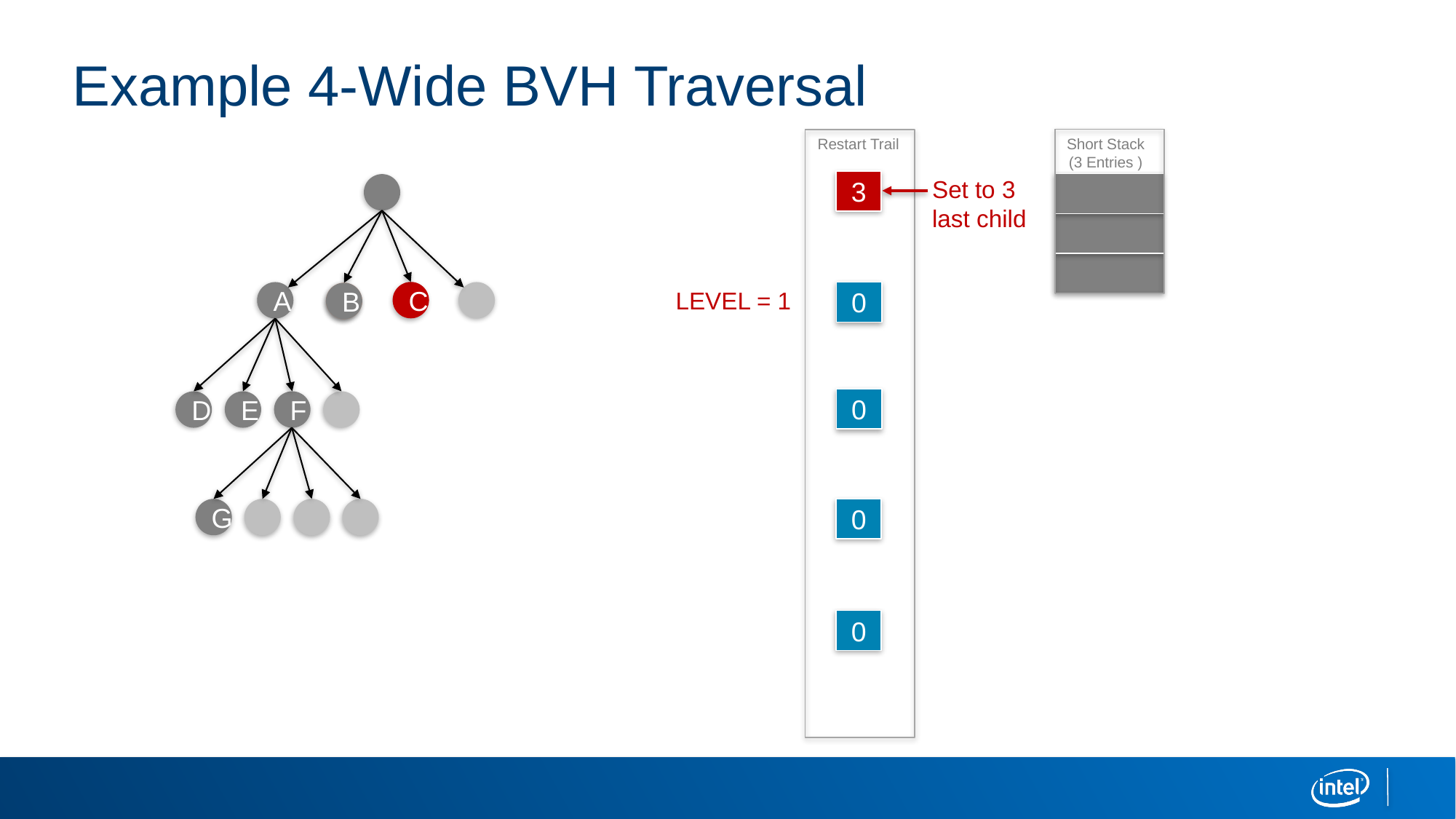

# Example 4-Wide BVH Traversal

Restart Trail
Short Stack
(3 Entries )
3

Set to 3
last child

C
A

0
B
B
LEVEL = 1
0
D
E
F

G

0
0